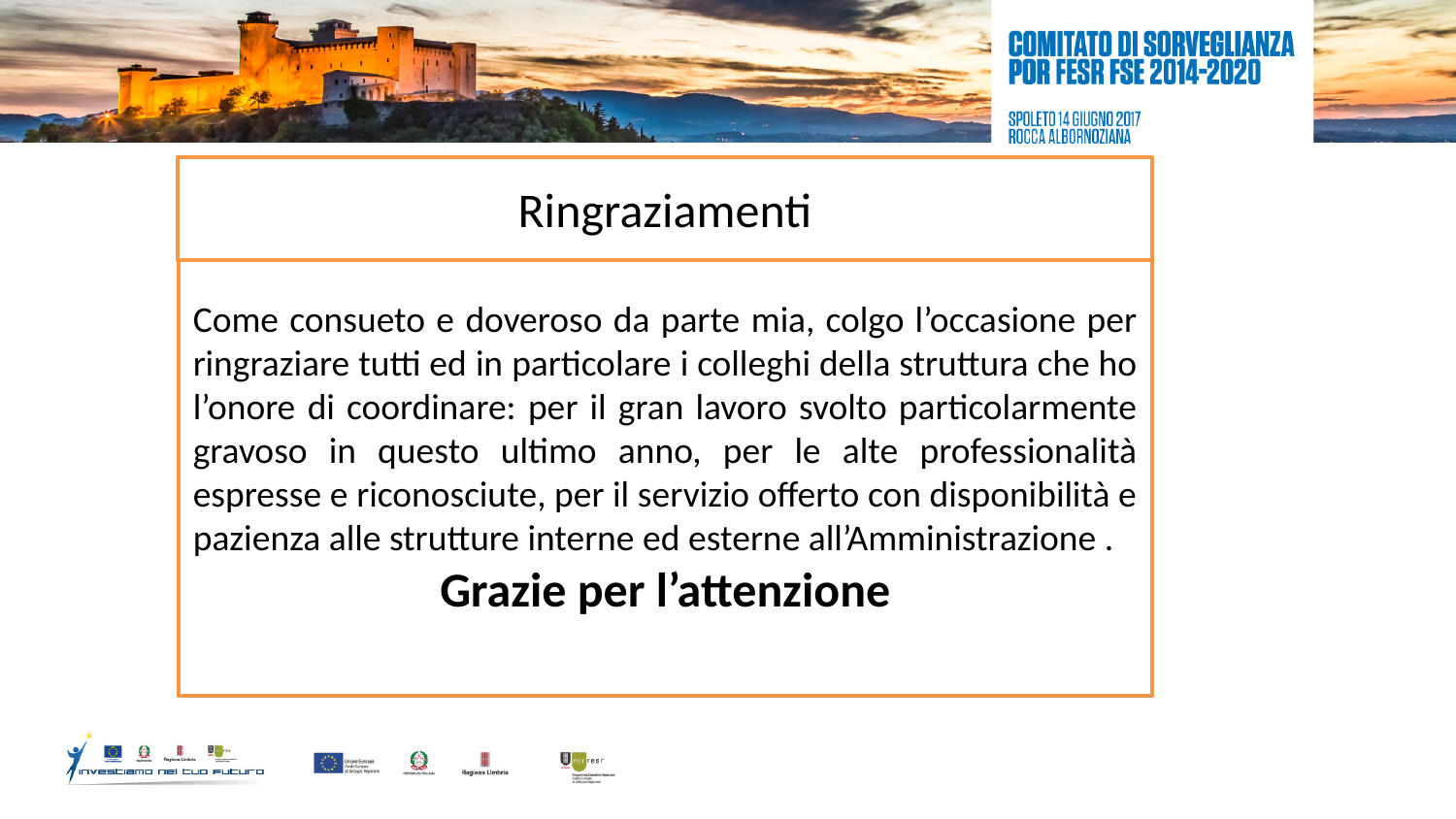

Ringraziamenti
Come consueto e doveroso da parte mia, colgo l’occasione per ringraziare tutti ed in particolare i colleghi della struttura che ho l’onore di coordinare: per il gran lavoro svolto particolarmente gravoso in questo ultimo anno, per le alte professionalità espresse e riconosciute, per il servizio offerto con disponibilità e pazienza alle strutture interne ed esterne all’Amministrazione .
Grazie per l’attenzione